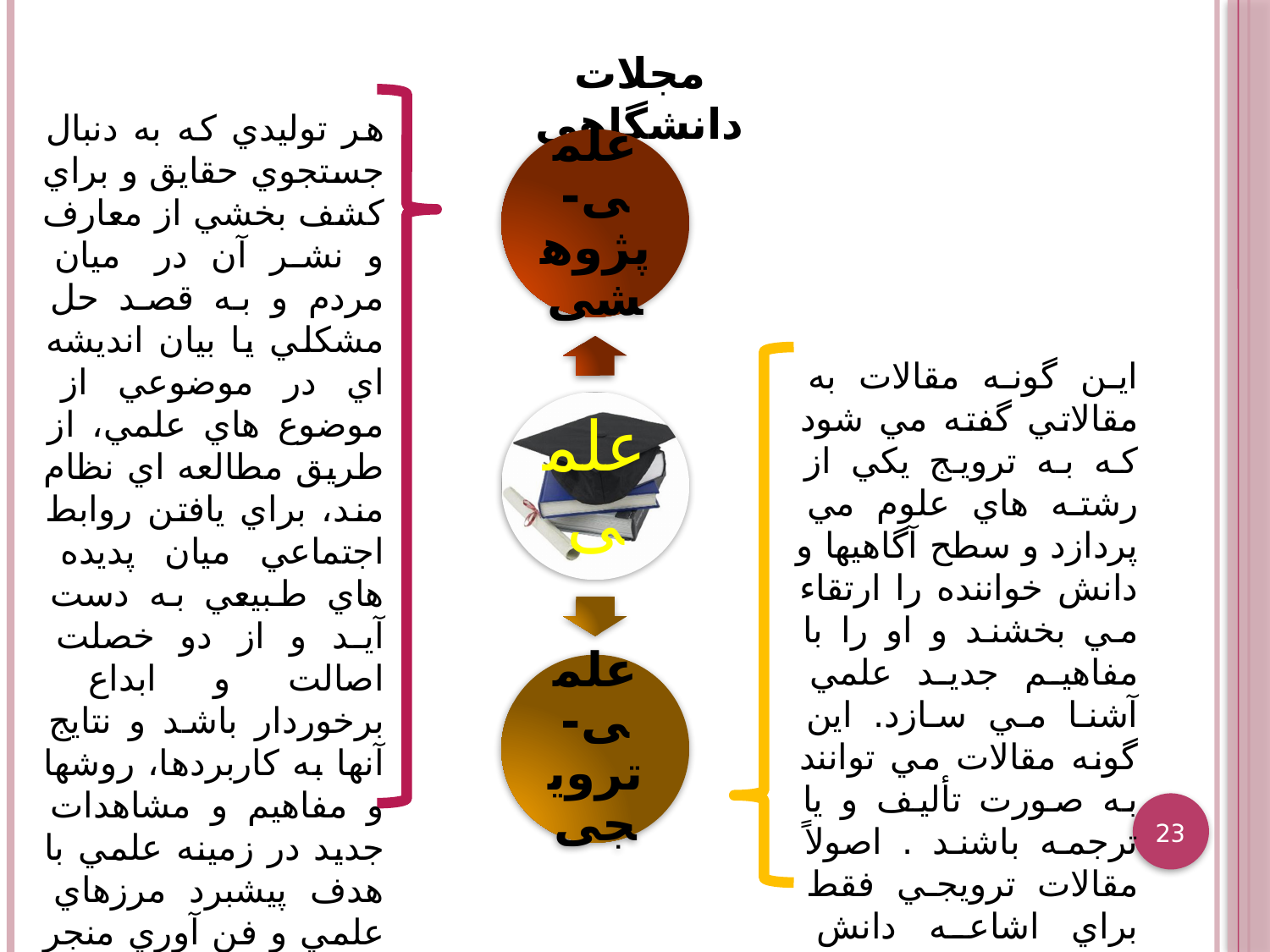

مجلات دانشگاهی

هر توليدي كه به دنبال جستجوي حقايق و براي كشف بخشي از معارف و نشر آن در  ميان مردم و به قصد حل مشكلي يا بيان انديشه اي در موضوعي از موضوع هاي علمي، از طريق مطالعه اي نظام مند، براي يافتن روابط اجتماعي ميان پديده هاي طبيعي به دست آيد و از دو خصلت اصالت و ابداع برخوردار باشد و نتايج آنها به كاربردها، روشها و مفاهيم و مشاهدات جديد در زمينه علمي با هدف پيشبرد مرزهاي علمي و فن آوري منجر گردد، علمي - پژوهشي قلمداد مي شود
علمی

علمی- پژوهشی

علمی- ترویجی

اين گونه مقالات به مقالاتي گفته مي شود كه به ترويج يكي از رشته هاي علوم مي پردازد و سطح آگاهيها و دانش خواننده را ارتقاء مي بخشند و او را با مفاهيم جديد علمي آشنا مي سازد. اين گونه مقالات مي توانند به صورت تأليف و يا ترجمه باشند . اصولاً مقالات ترويجي فقط براي اشاعه دانش بشري و عالمانه كردن آن و جهان پيراموني آن است و هدف ديگري ندارد.
23